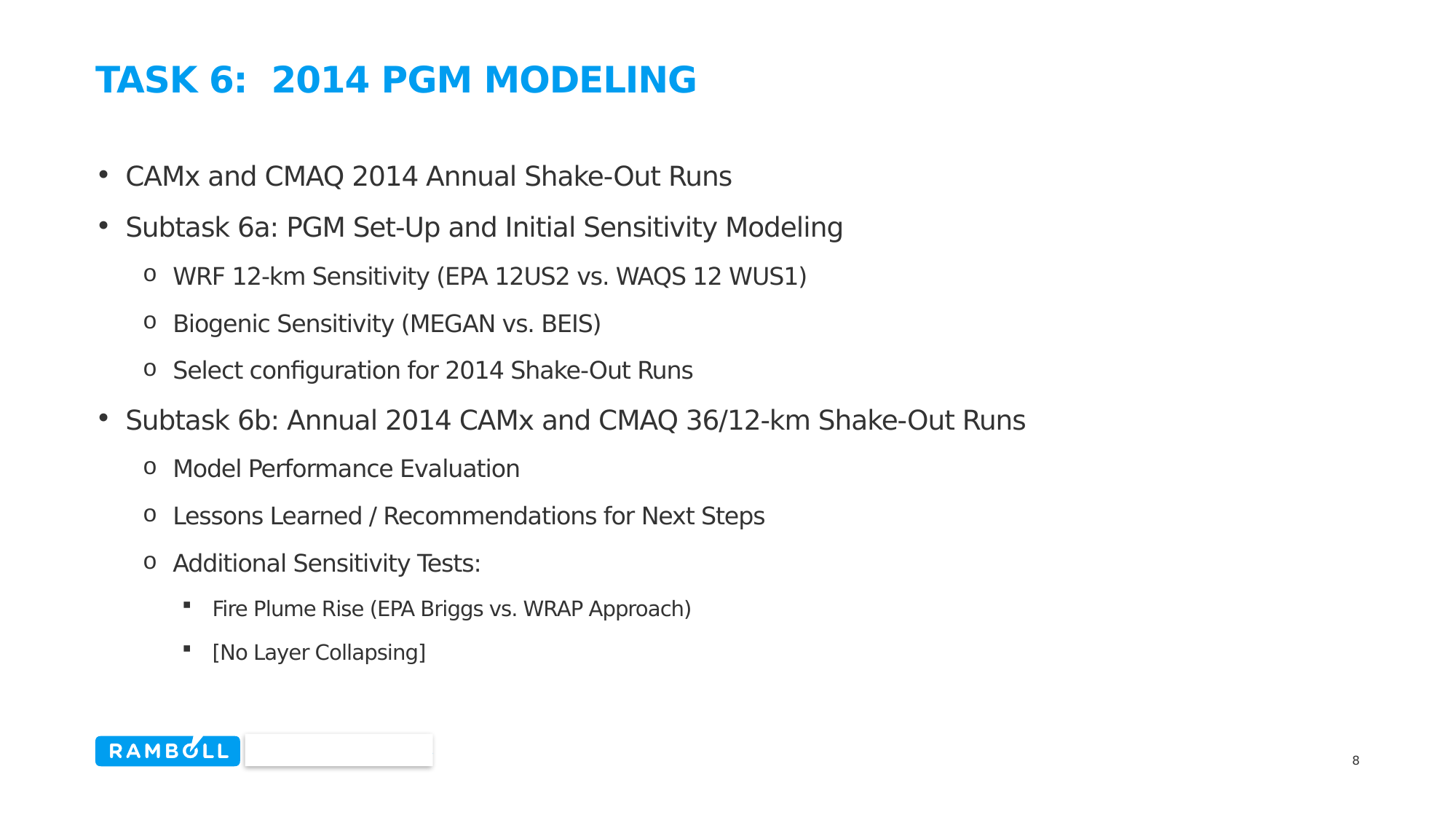

# Task 6:  2014 PGM Modeling
CAMx and CMAQ 2014 Annual Shake-Out Runs
Subtask 6a: PGM Set-Up and Initial Sensitivity Modeling
WRF 12-km Sensitivity (EPA 12US2 vs. WAQS 12 WUS1)
Biogenic Sensitivity (MEGAN vs. BEIS)
Select configuration for 2014 Shake-Out Runs
Subtask 6b: Annual 2014 CAMx and CMAQ 36/12-km Shake-Out Runs
Model Performance Evaluation
Lessons Learned / Recommendations for Next Steps
Additional Sensitivity Tests:
Fire Plume Rise (EPA Briggs vs. WRAP Approach)
[No Layer Collapsing]
8